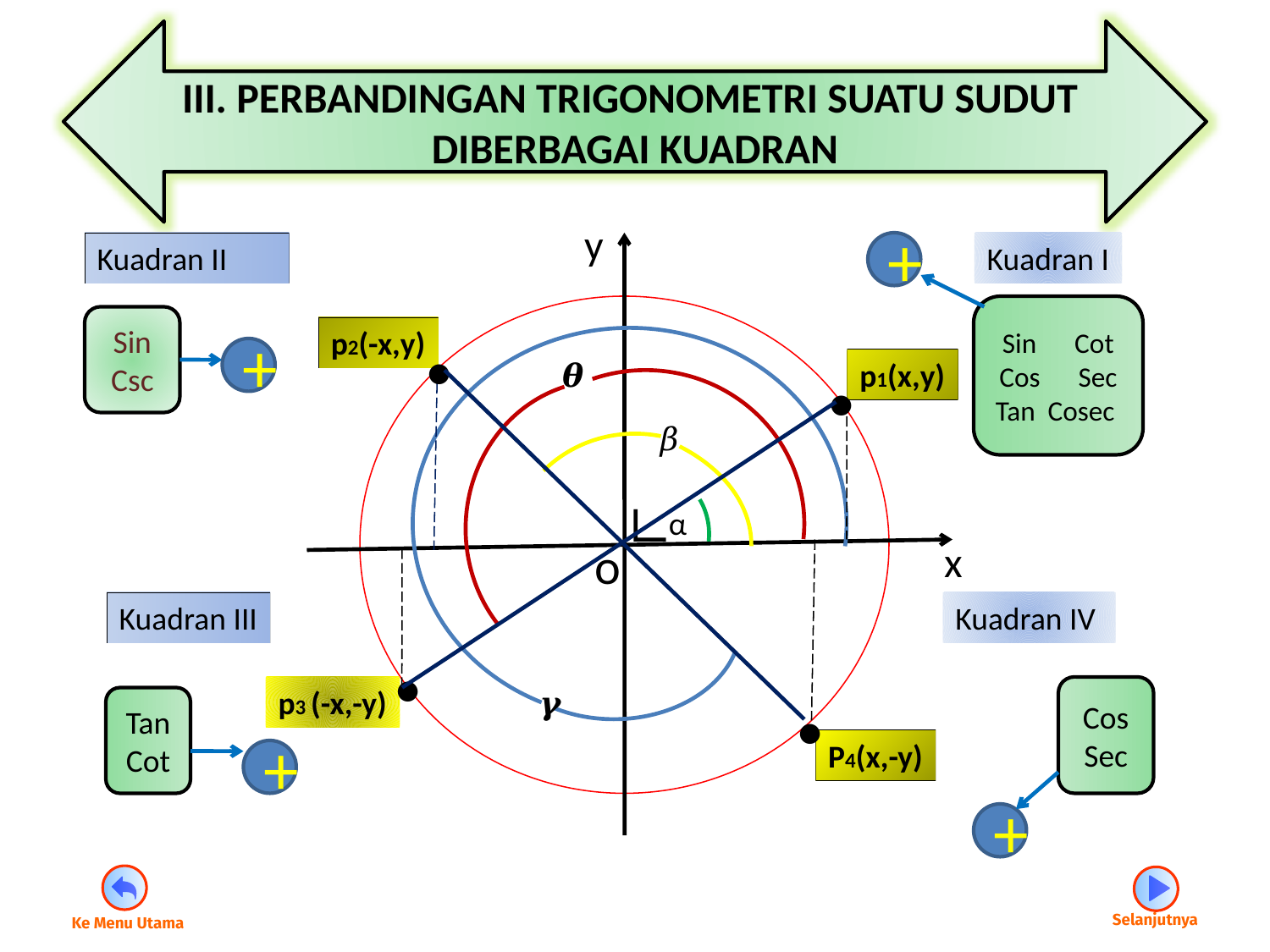

III. PERBANDINGAN TRIGONOMETRI SUATU SUDUT  DIBERBAGAI KUADRAN
y

Kuadran II
+
Kuadran I

Sin      Cot
Cos      Sec
Tan  Cosec
Sin
Csc
p2(-x,y)

•
+
𝜽
p1(x,y)
•

𝛽

∟

α

o
x
Kuadran III
Kuadran IV
•
p3 (-x,-y)
𝜸
Cos
Sec
Tan
Cot
•
P4(x,-y)
+
+

Ke Menu Utama

Selanjutnya